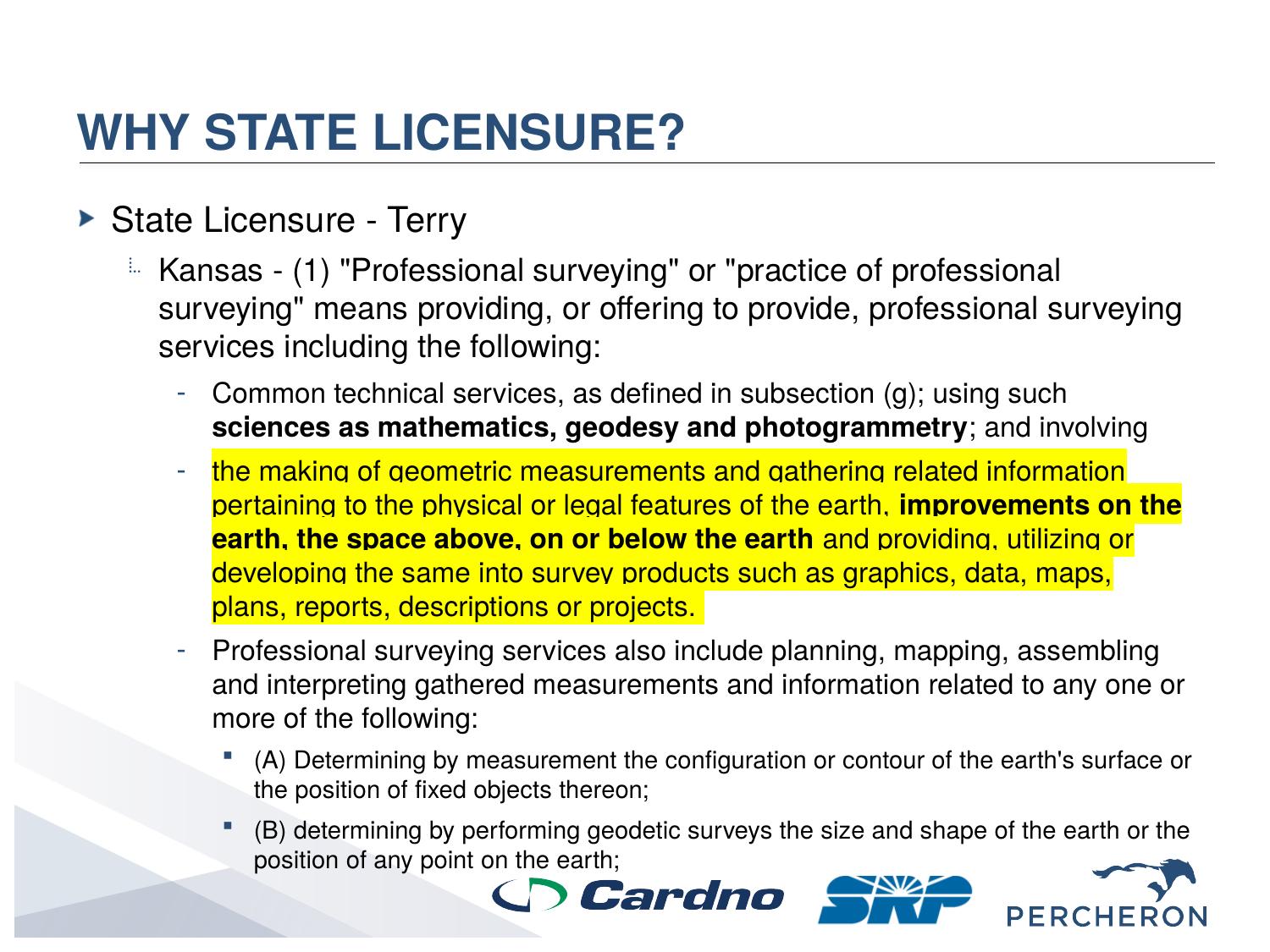

# Why state licensure?
State Licensure - Terry
Kansas - (1) "Professional surveying" or "practice of professional surveying" means providing, or offering to provide, professional surveying services including the following:
Common technical services, as defined in subsection (g); using such sciences as mathematics, geodesy and photogrammetry; and involving
the making of geometric measurements and gathering related information pertaining to the physical or legal features of the earth, improvements on the earth, the space above, on or below the earth and providing, utilizing or developing the same into survey products such as graphics, data, maps, plans, reports, descriptions or projects.
Professional surveying services also include planning, mapping, assembling and interpreting gathered measurements and information related to any one or more of the following:
(A) Determining by measurement the configuration or contour of the earth's surface or the position of fixed objects thereon;
(B) determining by performing geodetic surveys the size and shape of the earth or the position of any point on the earth;